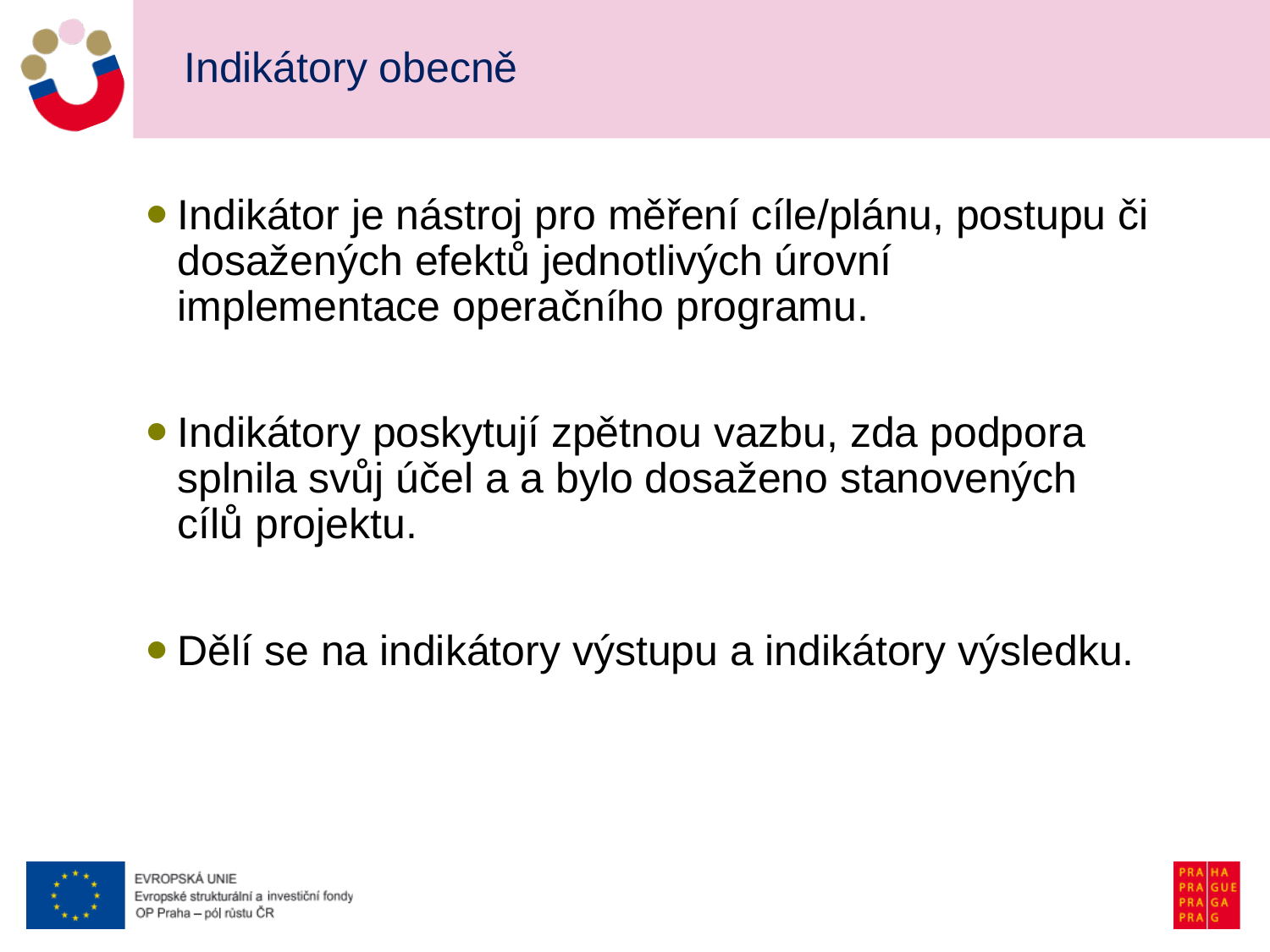

# Indikátory obecně
Indikátor je nástroj pro měření cíle/plánu, postupu či dosažených efektů jednotlivých úrovní implementace operačního programu.

Indikátory poskytují zpětnou vazbu, zda podpora splnila svůj účel a a bylo dosaženo stanovených cílů projektu.

Dělí se na indikátory výstupu a indikátory výsledku.